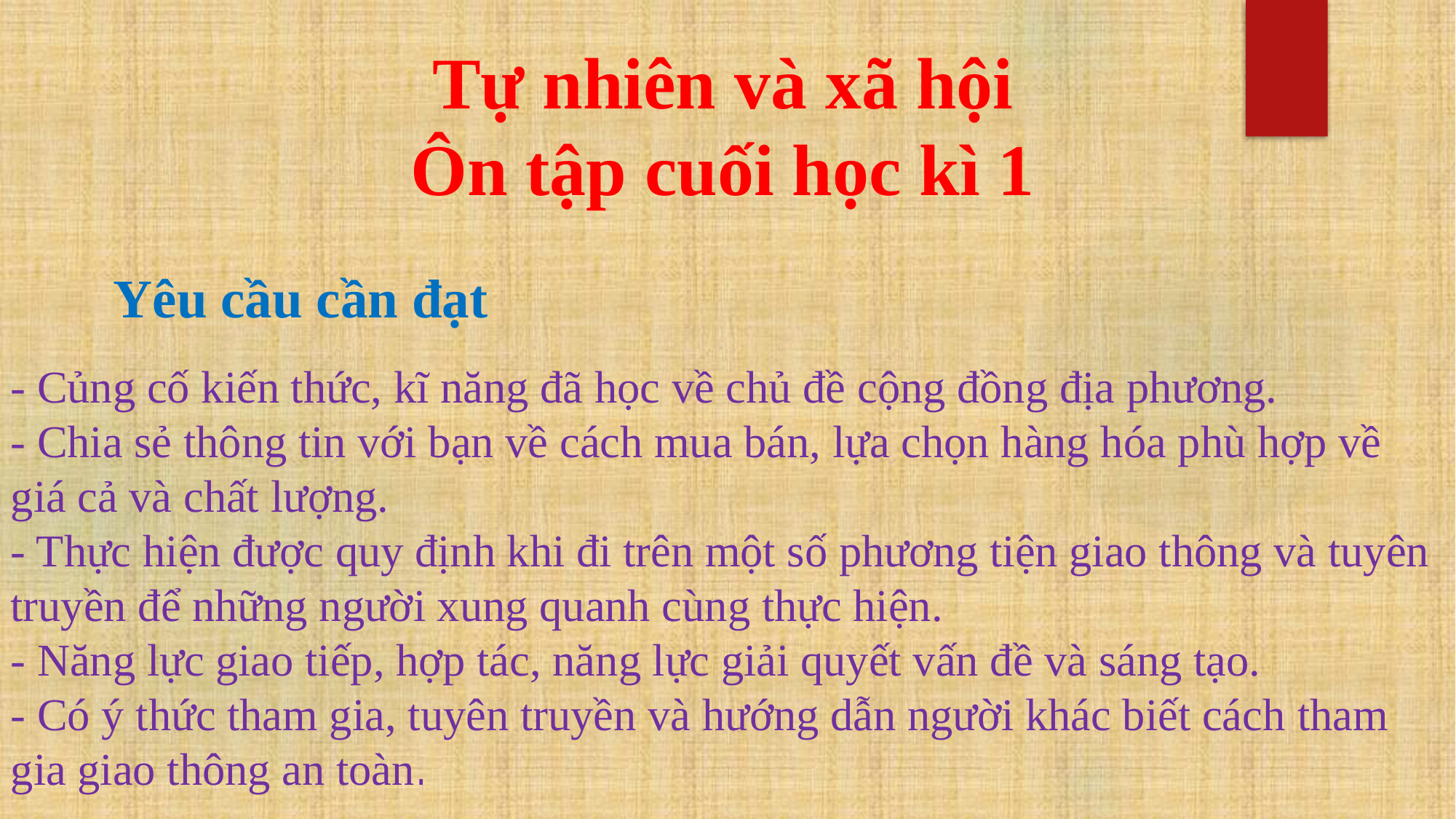

Tự nhiên và xã hội
Ôn tập cuối học kì 1
Yêu cầu cần đạt
- Củng cố kiến thức, kĩ năng đã học về chủ đề cộng đồng địa phương.
- Chia sẻ thông tin với bạn về cách mua bán, lựa chọn hàng hóa phù hợp về giá cả và chất lượng.
- Thực hiện được quy định khi đi trên một số phương tiện giao thông và tuyên truyền để những người xung quanh cùng thực hiện.
- Năng lực giao tiếp, hợp tác, năng lực giải quyết vấn đề và sáng tạo.
- Có ý thức tham gia, tuyên truyền và hướng dẫn người khác biết cách tham gia giao thông an toàn.